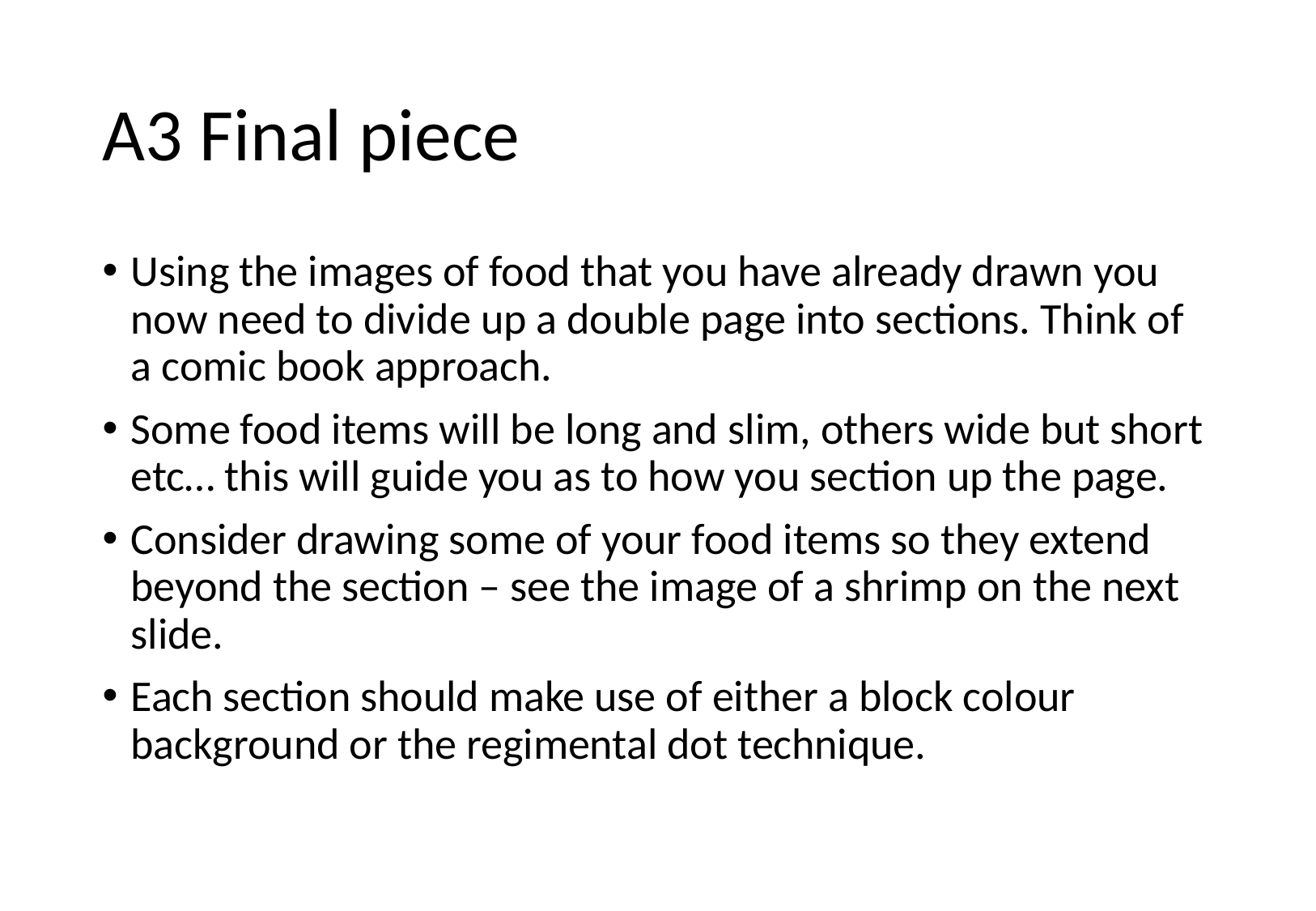

# A3 Final piece
Using the images of food that you have already drawn you now need to divide up a double page into sections. Think of a comic book approach.
Some food items will be long and slim, others wide but short etc… this will guide you as to how you section up the page.
Consider drawing some of your food items so they extend beyond the section – see the image of a shrimp on the next slide.
Each section should make use of either a block colour background or the regimental dot technique.